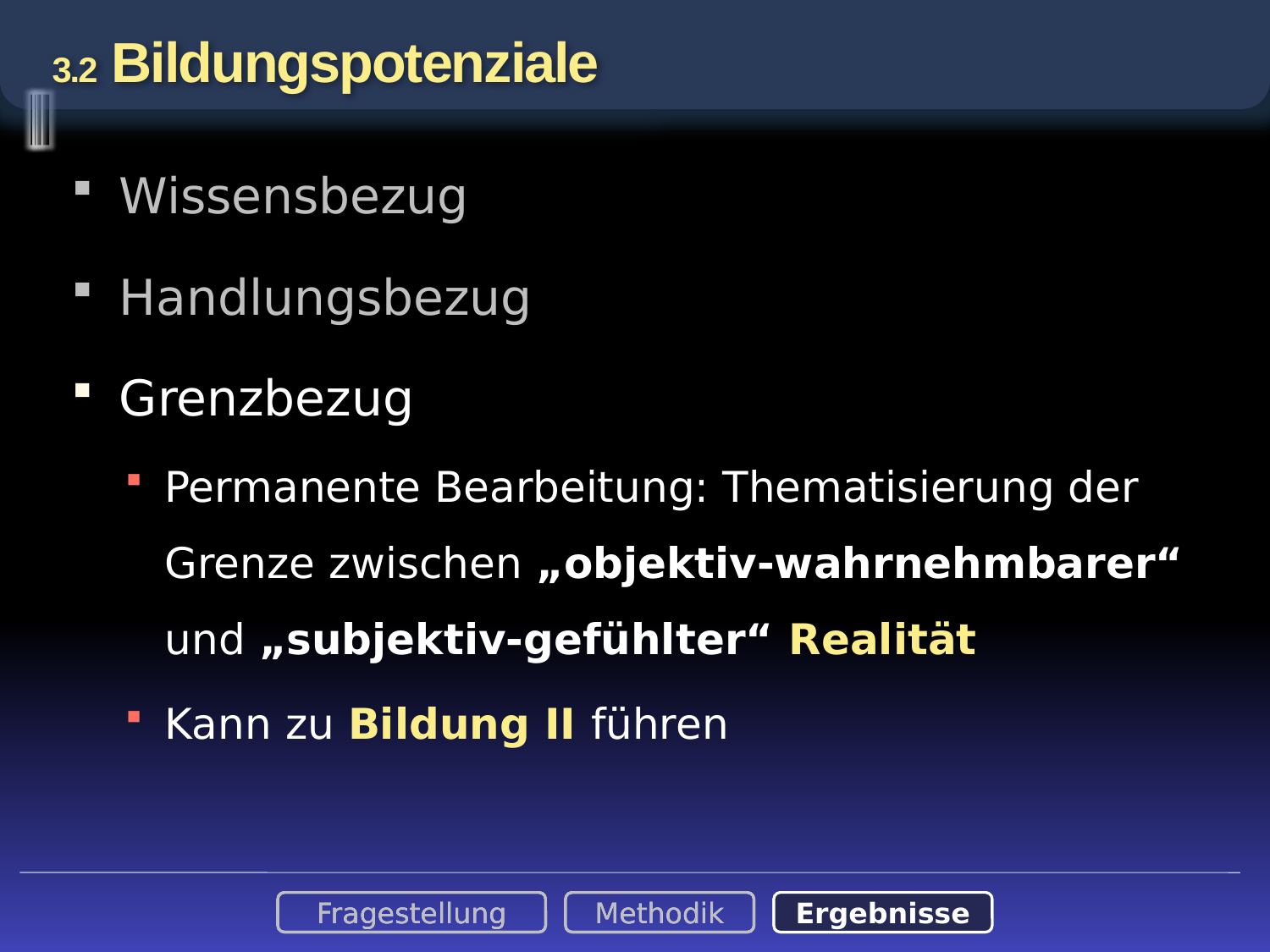

# 3.2 Bildungspotenziale
Wissensbezug
Handlungsbezug
Grenzbezug
Permanente Bearbeitung: Thematisierung der Grenze zwischen „objektiv-wahrnehmbarer“ und „subjektiv-gefühlter“ Realität
Kann zu Bildung II führen

Fragestellung
Methodik
Ergebnisse